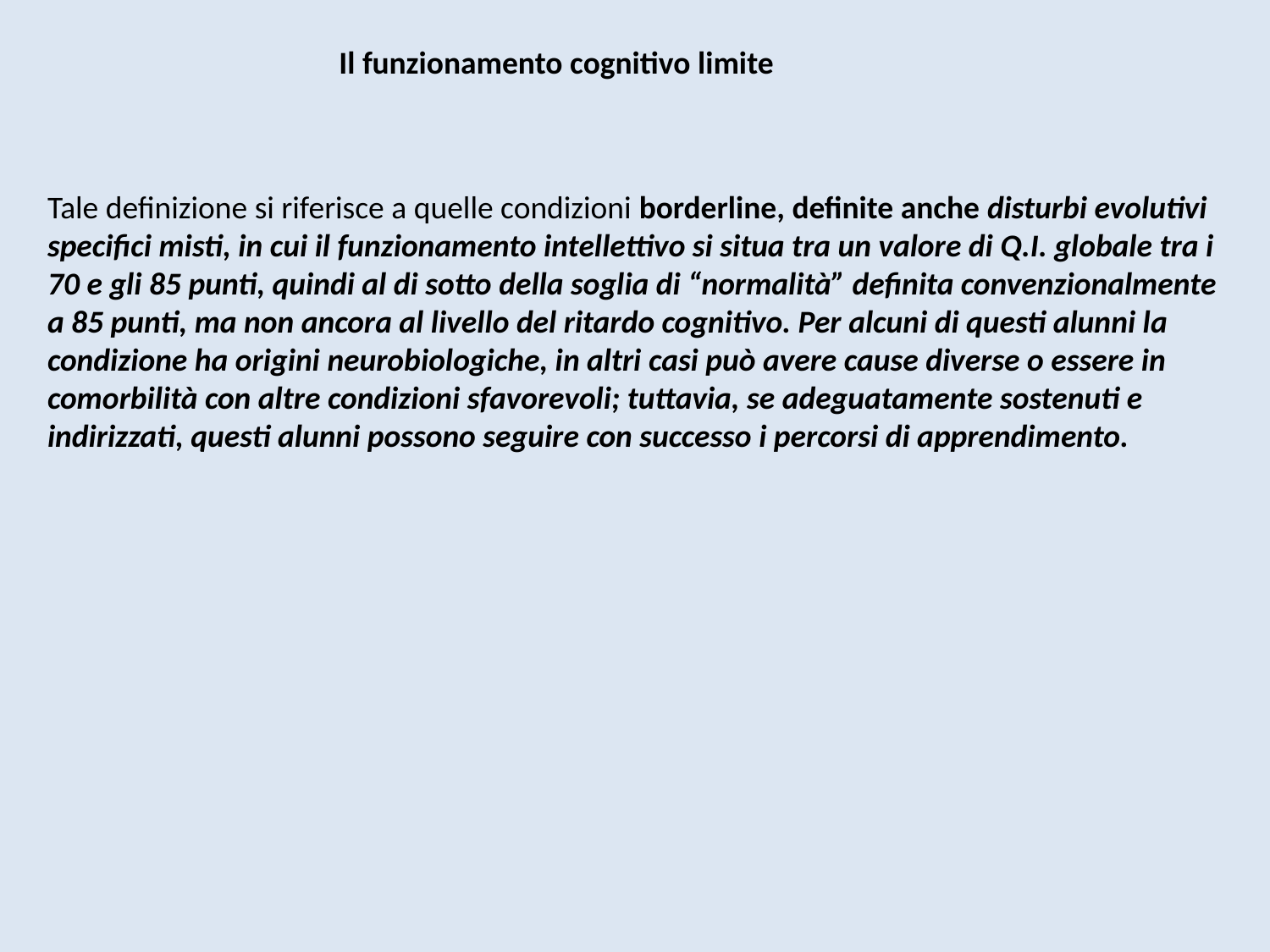

Il funzionamento cognitivo limite
Tale definizione si riferisce a quelle condizioni borderline, definite anche disturbi evolutivi specifici misti, in cui il funzionamento intellettivo si situa tra un valore di Q.I. globale tra i 70 e gli 85 punti, quindi al di sotto della soglia di “normalità” definita convenzionalmente a 85 punti, ma non ancora al livello del ritardo cognitivo. Per alcuni di questi alunni la condizione ha origini neurobiologiche, in altri casi può avere cause diverse o essere in comorbilità con altre condizioni sfavorevoli; tuttavia, se adeguatamente sostenuti e indirizzati, questi alunni possono seguire con successo i percorsi di apprendimento.